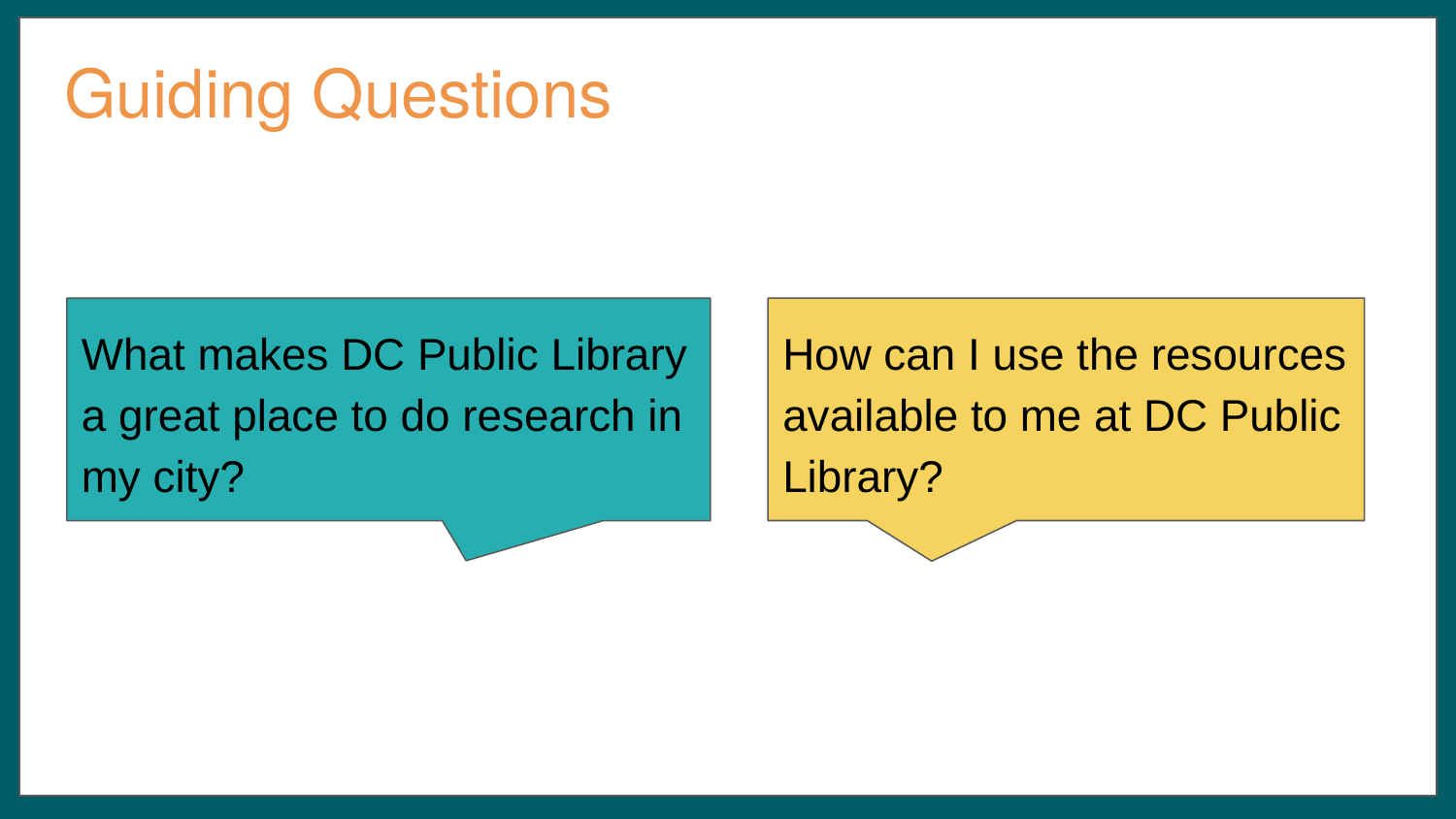

# Guiding Questions
How can I use the resources available to me at DC Public Library?
What makes DC Public Library a great place to do research in my city?